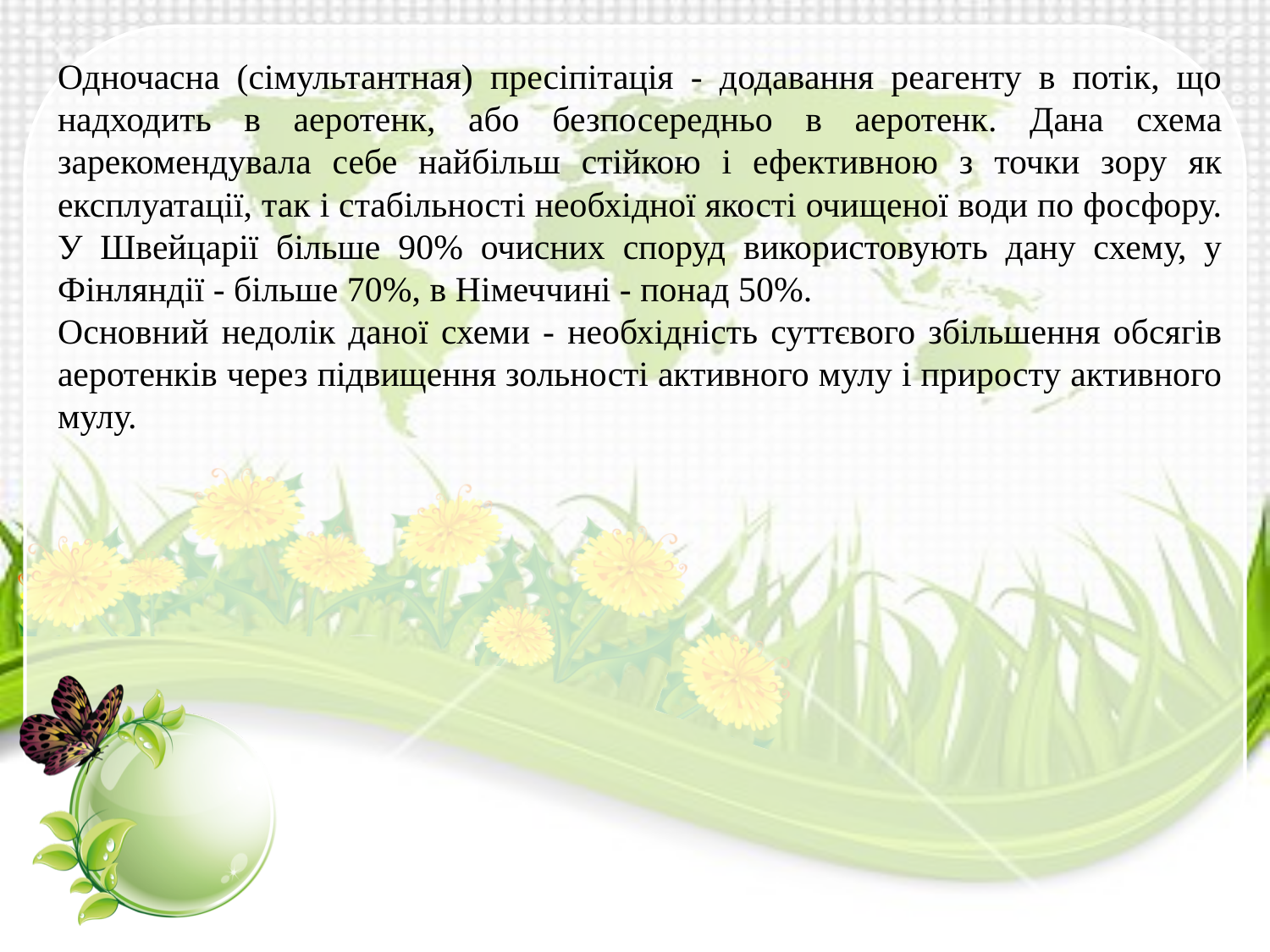

Одночасна (сімультантная) пресіпітація - додавання реагенту в потік, що надходить в аеротенк, або безпосередньо в аеротенк. Дана схема зарекомендувала себе найбільш стійкою і ефективною з точки зору як експлуатації, так і стабільності необхідної якості очищеної води по фосфору. У Швейцарії більше 90% очисних споруд використовують дану схему, у Фінляндії - більше 70%, в Німеччині - понад 50%.
Основний недолік даної схеми - необхідність суттєвого збільшення обсягів аеротенків через підвищення зольності активного мулу і приросту активного мулу.